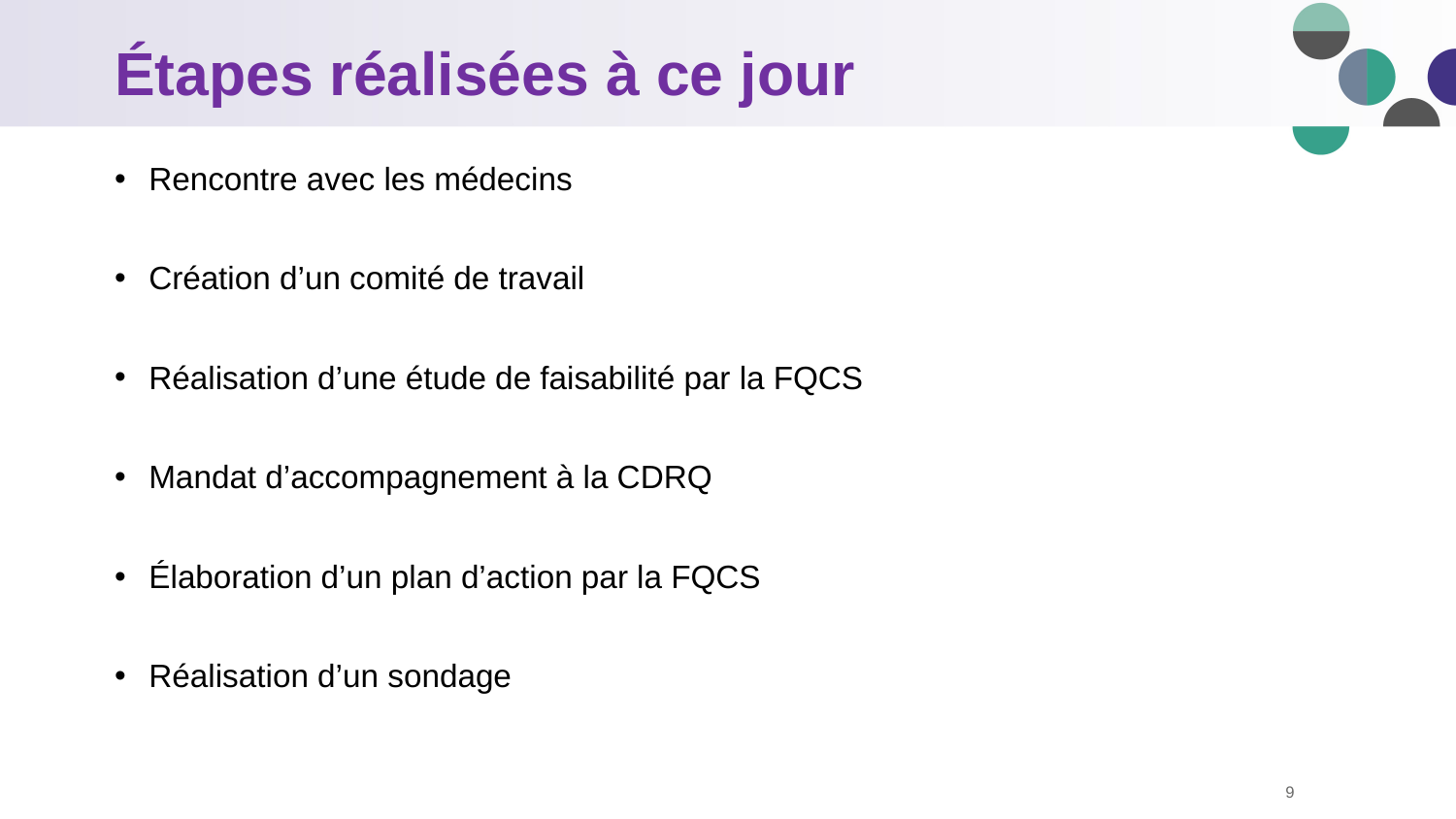

# Étapes réalisées à ce jour
Rencontre avec les médecins

Création d’un comité de travail

Réalisation d’une étude de faisabilité par la FQCS

Mandat d’accompagnement à la CDRQ

Élaboration d’un plan d’action par la FQCS

Réalisation d’un sondage